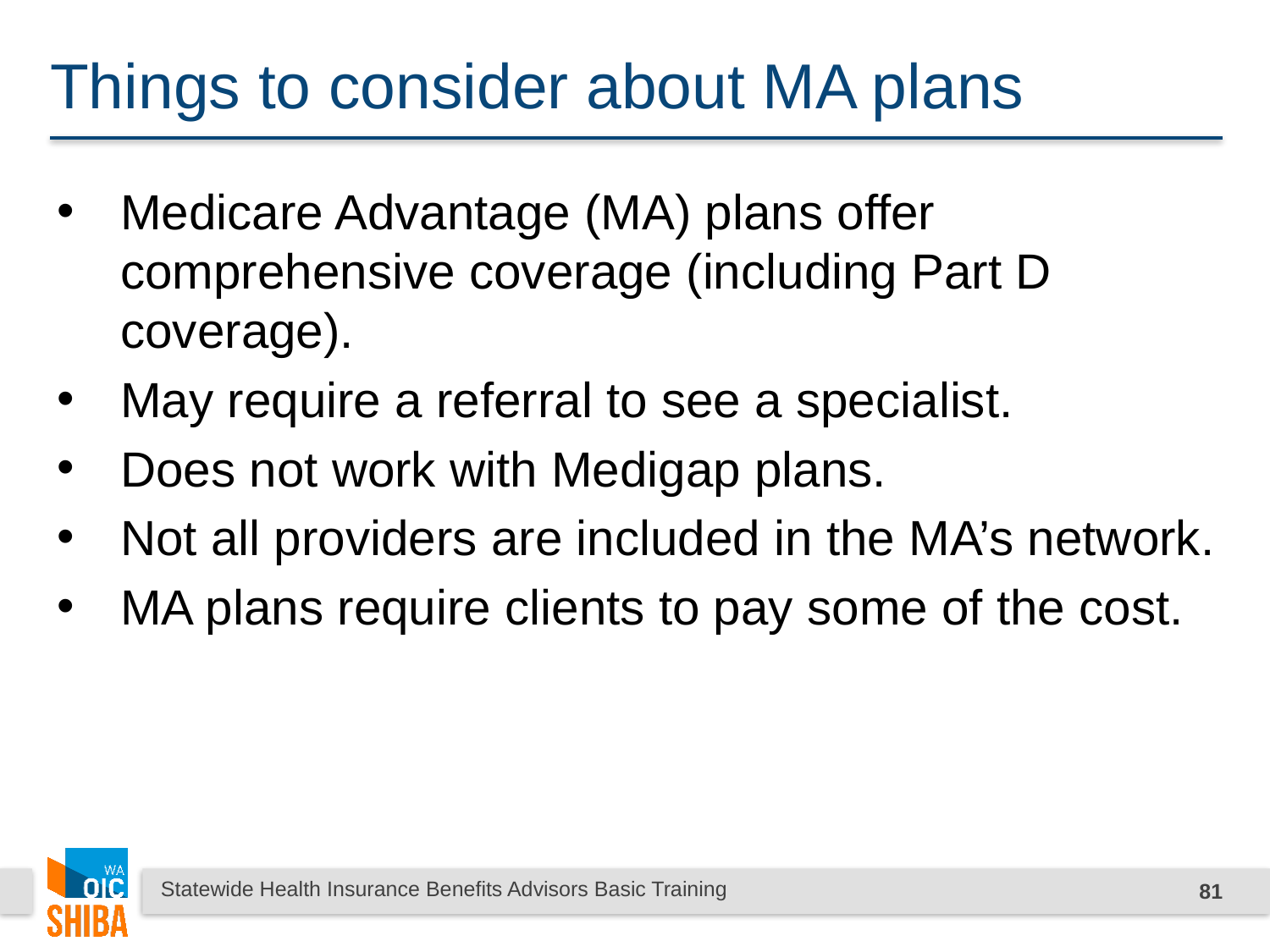

# Things to consider about MA plans
Medicare Advantage (MA) plans offer comprehensive coverage (including Part D coverage).
May require a referral to see a specialist.
Does not work with Medigap plans.
Not all providers are included in the MA’s network.
MA plans require clients to pay some of the cost.
Statewide Health Insurance Benefits Advisors Basic Training
81